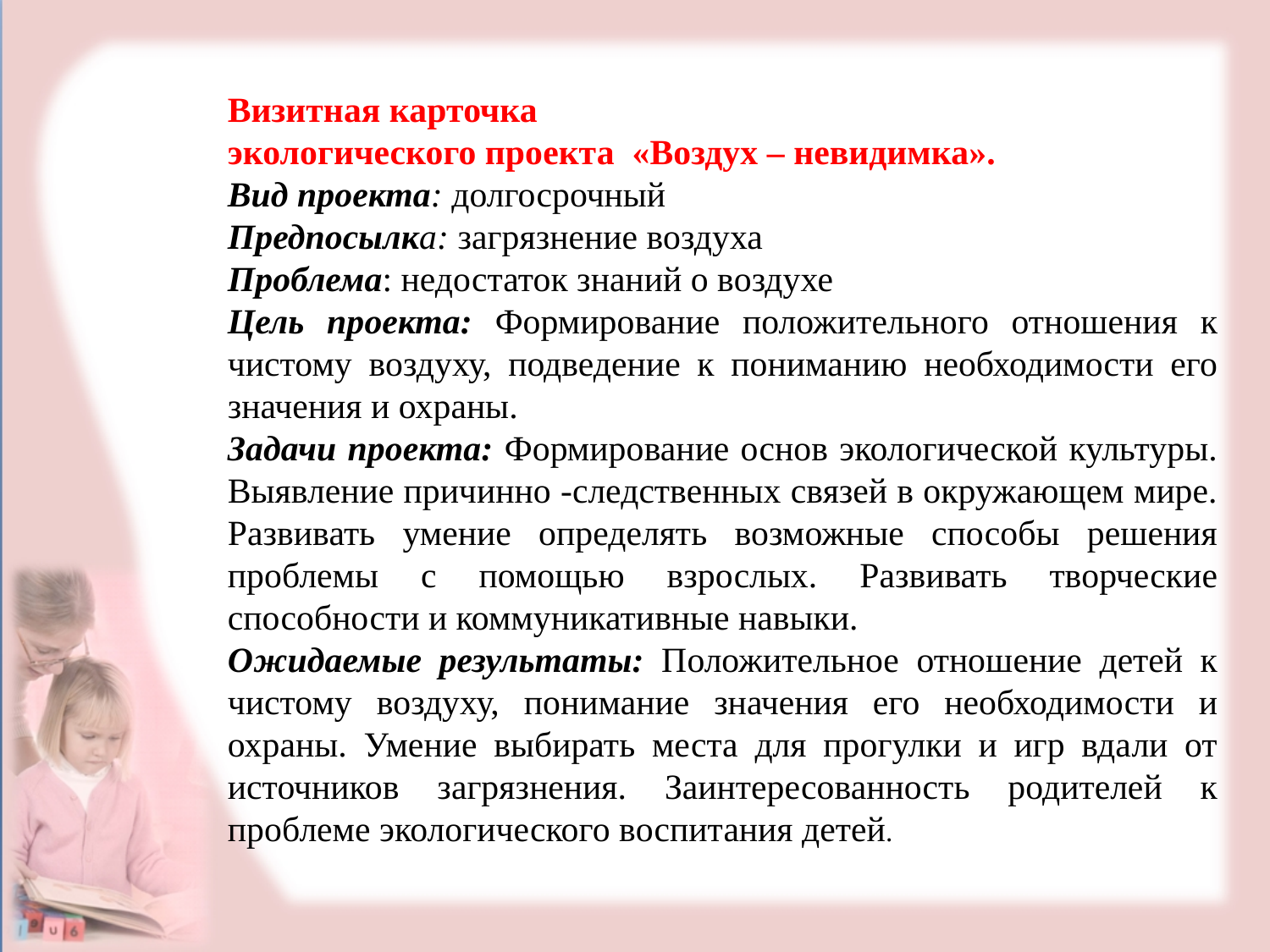

Визитная карточка
экологического проекта  «Воздух – невидимка».
Вид проекта: долгосрочный
Предпосылка: загрязнение воздуха
Проблема: недостаток знаний о воздухе
Цель проекта: Формирование положительного отношения к чистому воздуху, подведение к пониманию необходимости его значения и охраны.
Задачи проекта: Формирование основ экологической культуры. Выявление причинно -следственных связей в окружающем мире. Развивать умение определять возможные способы решения проблемы с помощью взрослых. Развивать творческие способности и коммуникативные навыки.
Ожидаемые результаты: Положительное отношение детей к чистому воздуху, понимание значения его необходимости и охраны. Умение выбирать места для прогулки и игр вдали от источников загрязнения. Заинтересованность родителей к проблеме экологического воспитания детей.